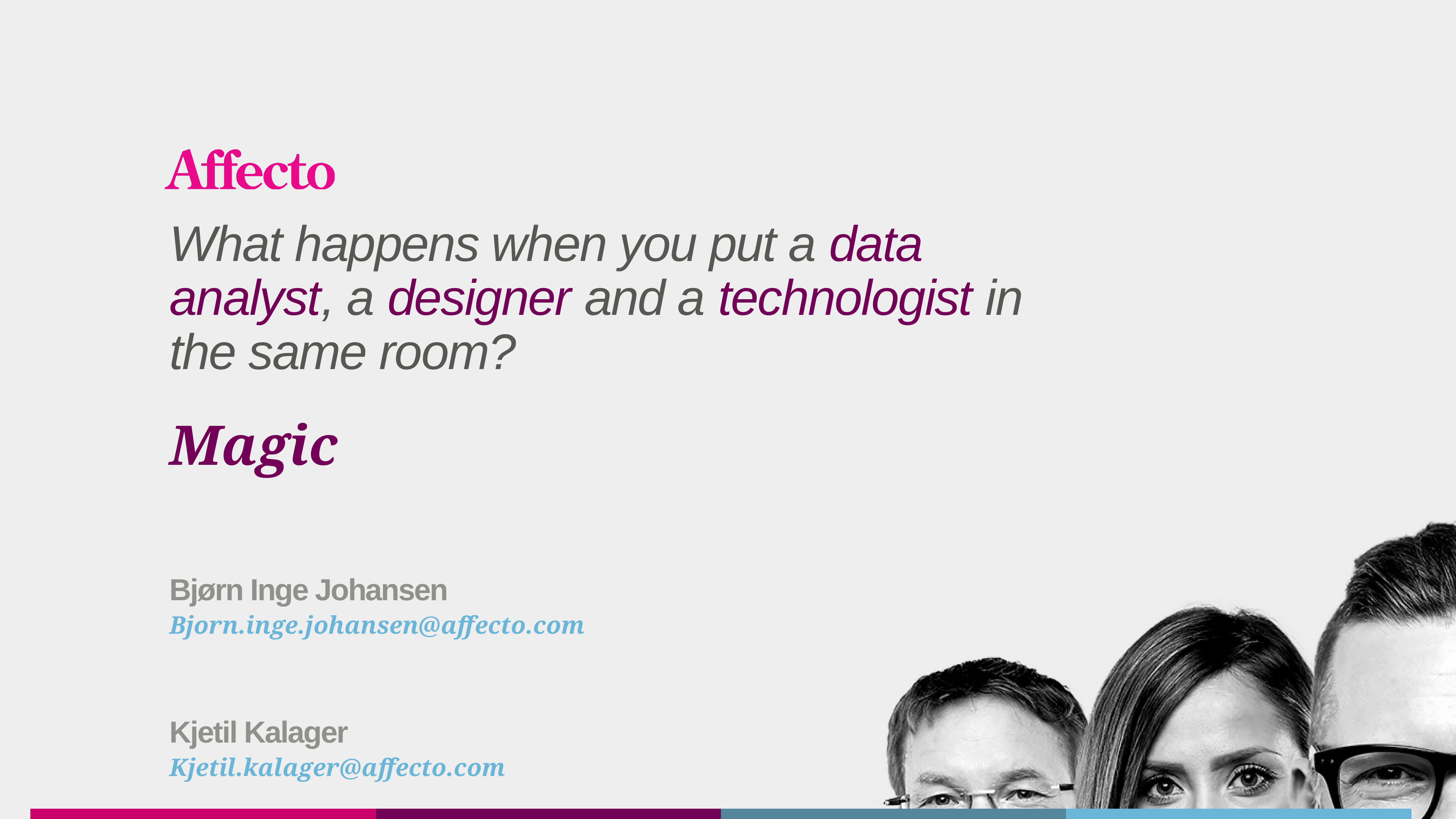

# What happens when you put a data analyst, a designer and a technologist in the same room?
Magic
Bjørn Inge Johansen
Bjorn.inge.johansen@affecto.com
Kjetil Kalager
Kjetil.kalager@affecto.com